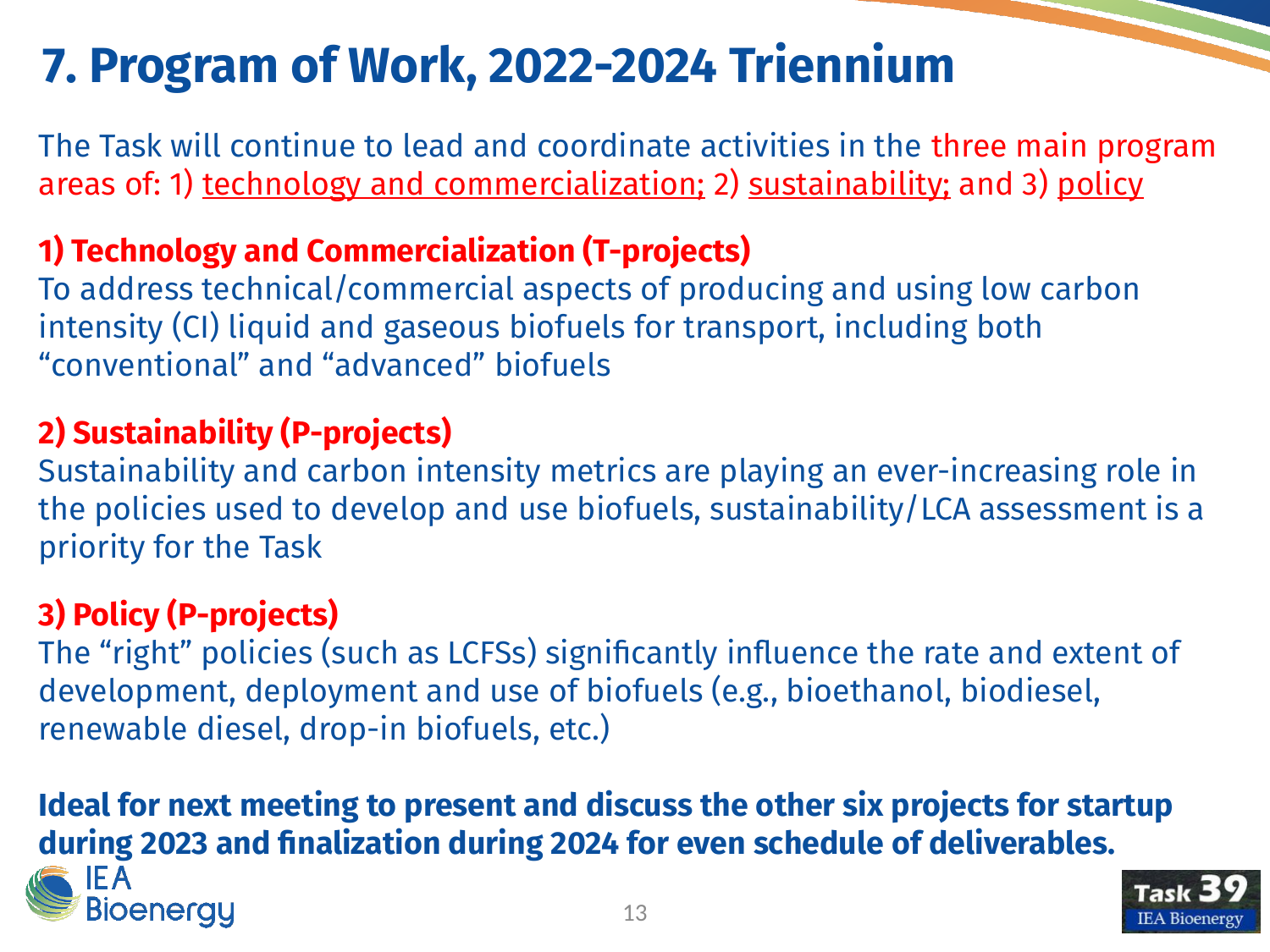

7. Program of Work, 2022-2024 Triennium
The Task will continue to lead and coordinate activities in the three main program areas of: 1) technology and commercialization; 2) sustainability; and 3) policy

1) Technology and Commercialization (T-projects)
To address technical/commercial aspects of producing and using low carbon intensity (CI) liquid and gaseous biofuels for transport, including both “conventional” and “advanced” biofuels

2) Sustainability (P-projects)
Sustainability and carbon intensity metrics are playing an ever-increasing role in the policies used to develop and use biofuels, sustainability/LCA assessment is a priority for the Task

3) Policy (P-projects)
The “right” policies (such as LCFSs) significantly influence the rate and extent of development, deployment and use of biofuels (e.g., bioethanol, biodiesel, renewable diesel, drop-in biofuels, etc.)

Ideal for next meeting to present and discuss the other six projects for startup during 2023 and finalization during 2024 for even schedule of deliverables.